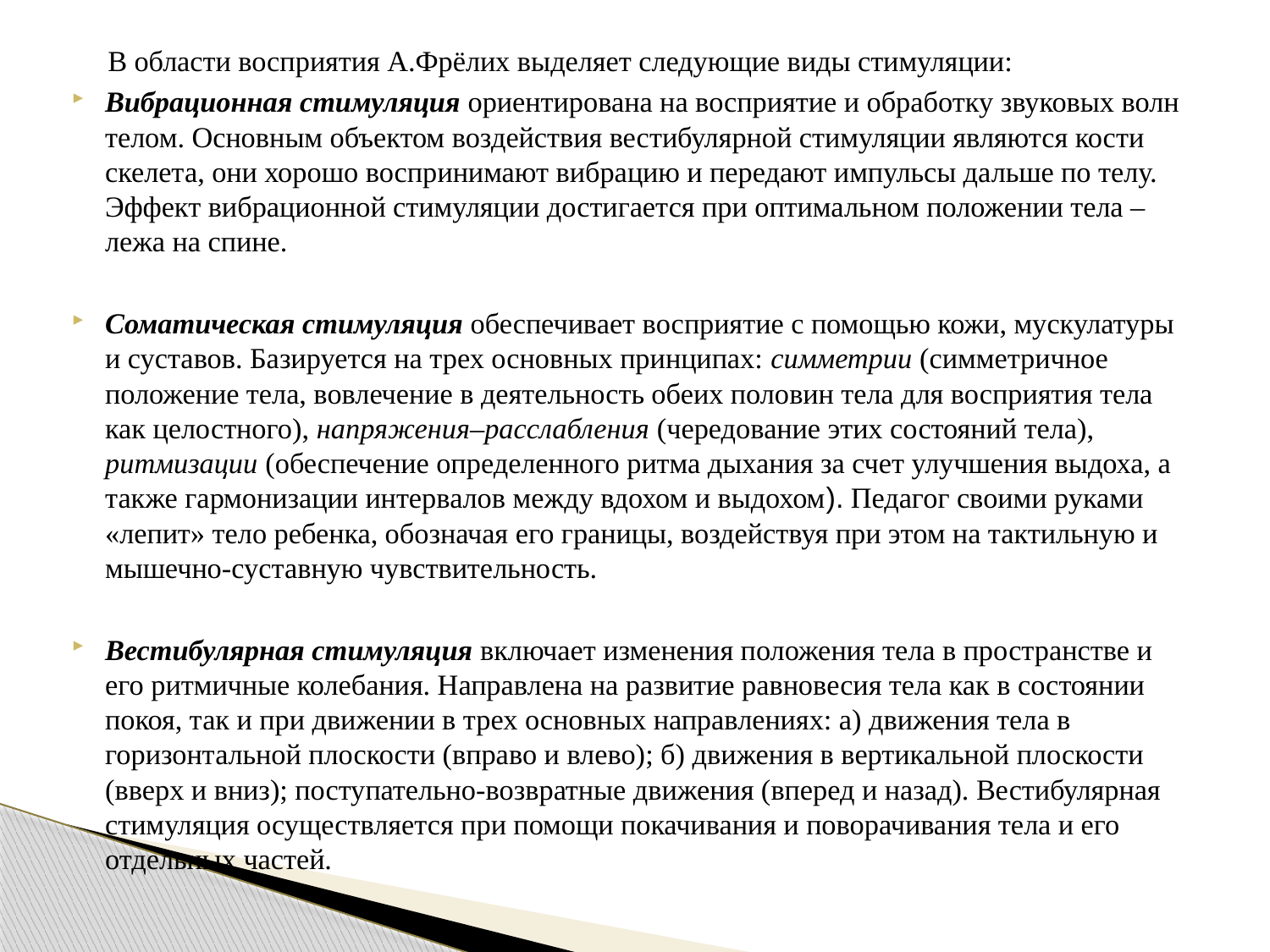

В области восприятия А.Фрёлих выделяет следующие виды стимуляции:
Вибрационная стимуляция ориентирована на восприятие и обработку звуковых волн телом. Основным объектом воздействия вестибулярной стимуляции являются кости скелета, они хорошо воспринимают вибрацию и передают импульсы дальше по телу. Эффект вибрационной стимуляции достигается при оптимальном положении тела – лежа на спине.

Соматическая стимуляция обеспечивает восприятие с помощью кожи, мускулатуры и суставов. Базируется на трех основных принципах: симметрии (симметричное положение тела, вовлечение в деятельность обеих половин тела для восприятия тела как целостного), напряжения–расслабления (чередование этих состояний тела), ритмизации (обеспечение определенного ритма дыхания за счет улучшения выдоха, а также гармонизации интервалов между вдохом и выдохом). Педагог своими руками «лепит» тело ребенка, обозначая его границы, воздействуя при этом на тактильную и мышечно-суставную чувствительность.

Вестибулярная стимуляция включает изменения положения тела в пространстве и его ритмичные колебания. Направлена на развитие равновесия тела как в состоянии покоя, так и при движении в трех основных направлениях: а) движения тела в горизонтальной плоскости (вправо и влево); б) движения в вертикальной плоскости (вверх и вниз); поступательно-возвратные движения (вперед и назад). Вестибулярная стимуляция осуществляется при помощи покачивания и поворачивания тела и его отдельных частей.